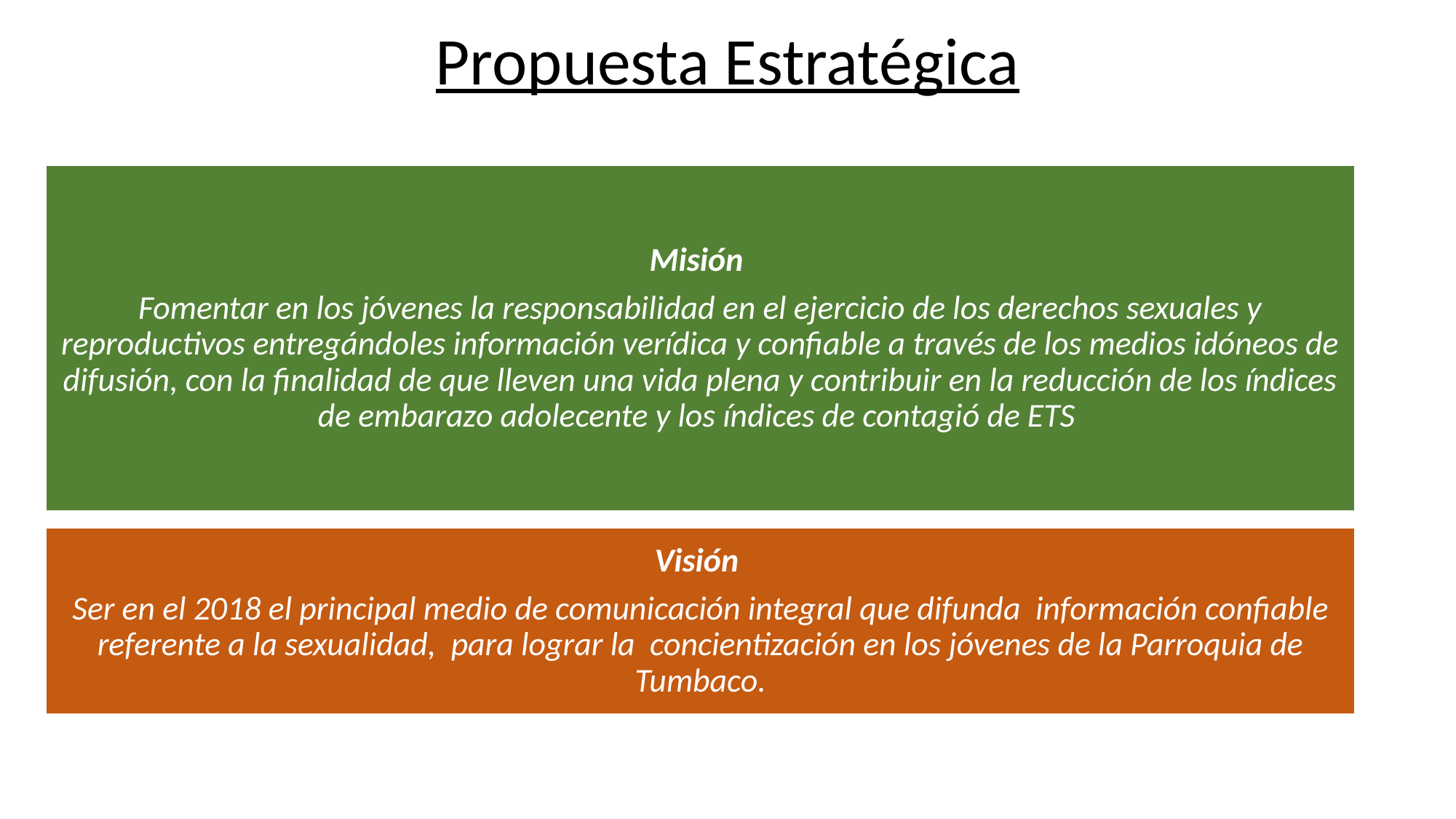

# Propuesta Estratégica
Misión
Fomentar en los jóvenes la responsabilidad en el ejercicio de los derechos sexuales y reproductivos entregándoles información verídica y confiable a través de los medios idóneos de difusión, con la finalidad de que lleven una vida plena y contribuir en la reducción de los índices de embarazo adolecente y los índices de contagió de ETS
Visión
Ser en el 2018 el principal medio de comunicación integral que difunda  información confiable referente a la sexualidad,  para lograr la  concientización en los jóvenes de la Parroquia de Tumbaco.